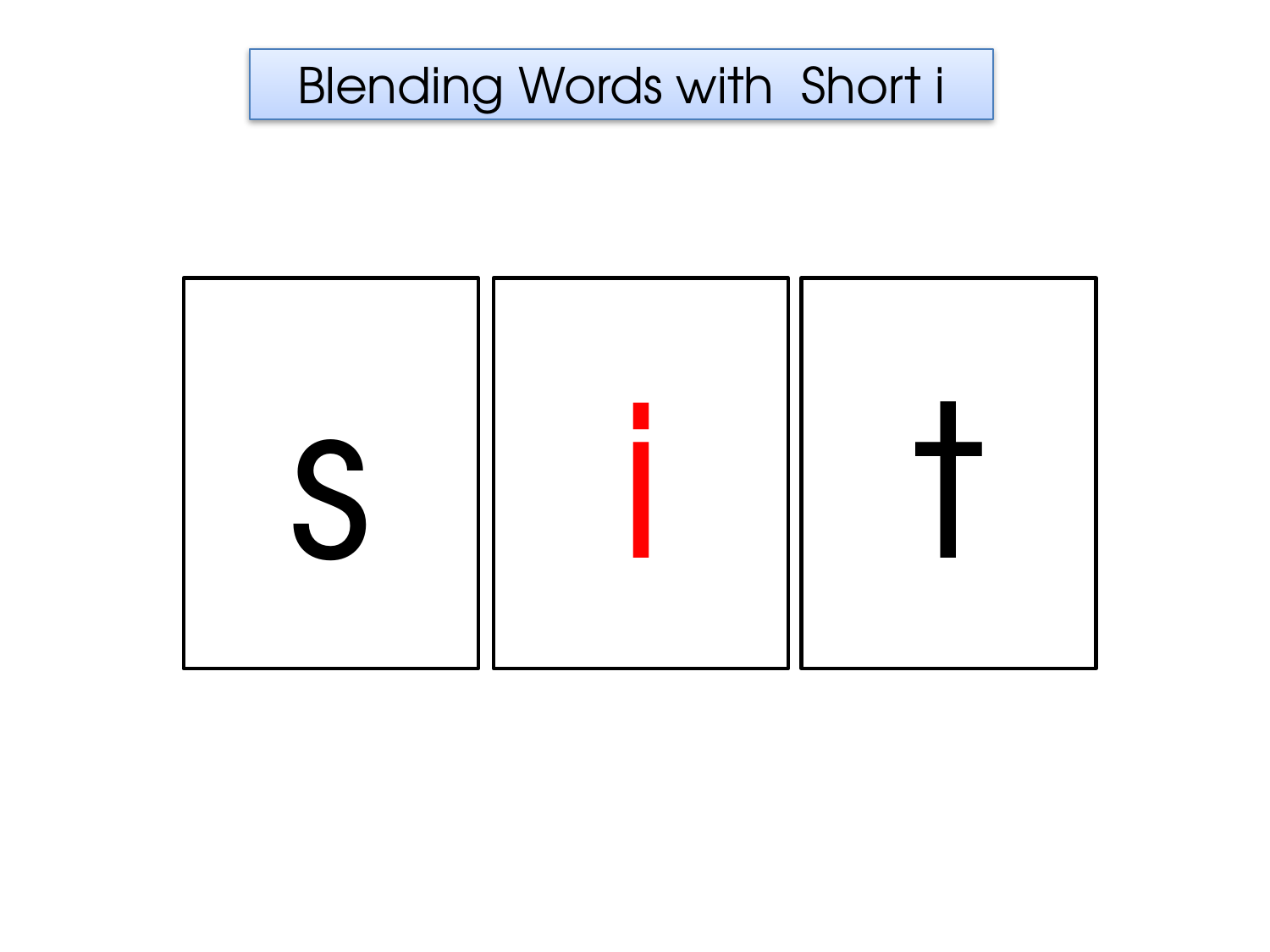

Blending Words with  Short i
s
i
t